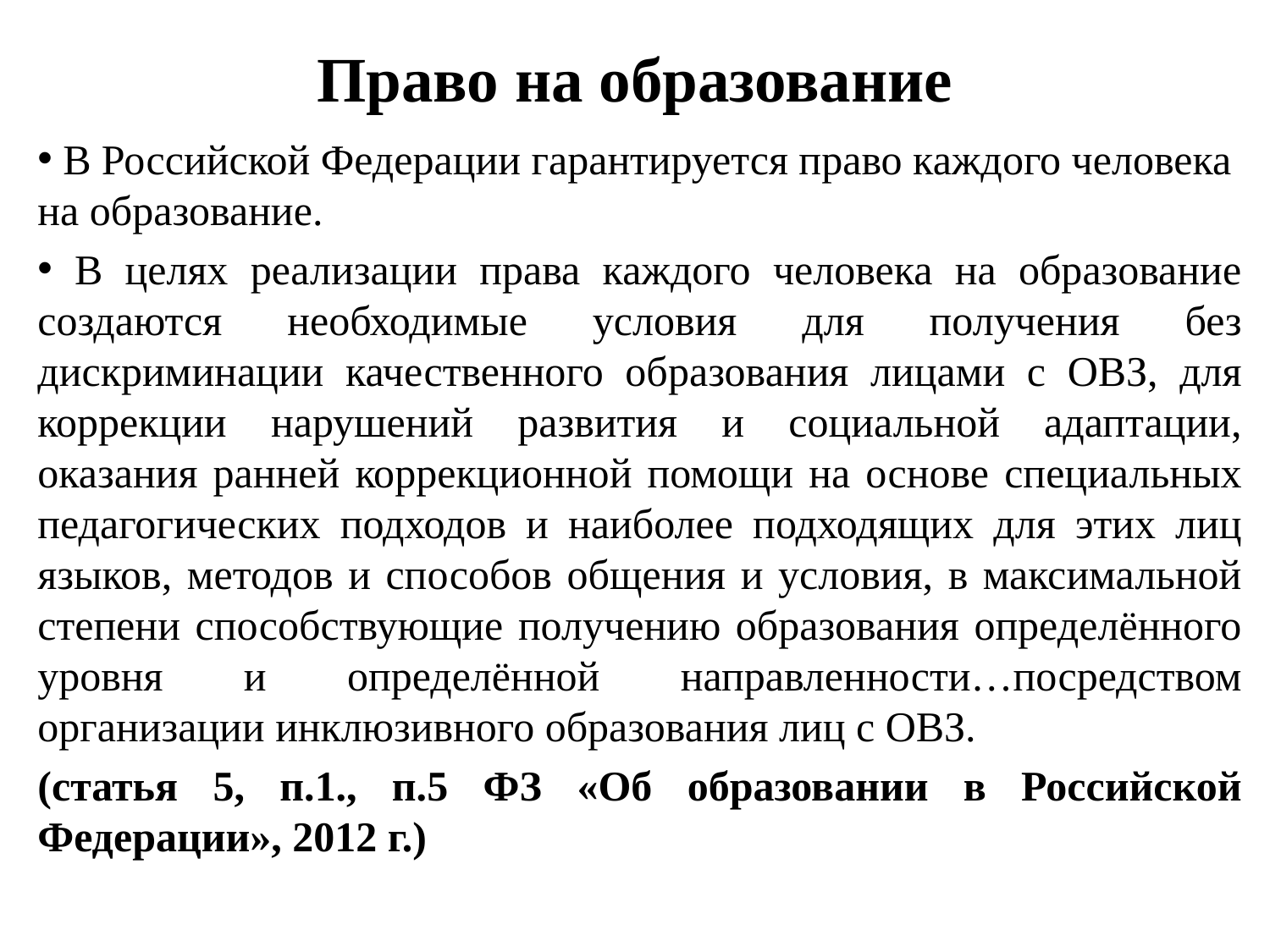

# Право на образование
 В Российской Федерации гарантируется право каждого человека на образование.
 В целях реализации права каждого человека на образование создаются необходимые условия для получения без дискриминации качественного образования лицами с ОВЗ, для коррекции нарушений развития и социальной адаптации, оказания ранней коррекционной помощи на основе специальных педагогических подходов и наиболее подходящих для этих лиц языков, методов и способов общения и условия, в максимальной степени способствующие получению образования определённого уровня и определённой направленности…посредством организации инклюзивного образования лиц с ОВЗ.
(статья 5, п.1., п.5 ФЗ «Об образовании в Российской Федерации», 2012 г.)